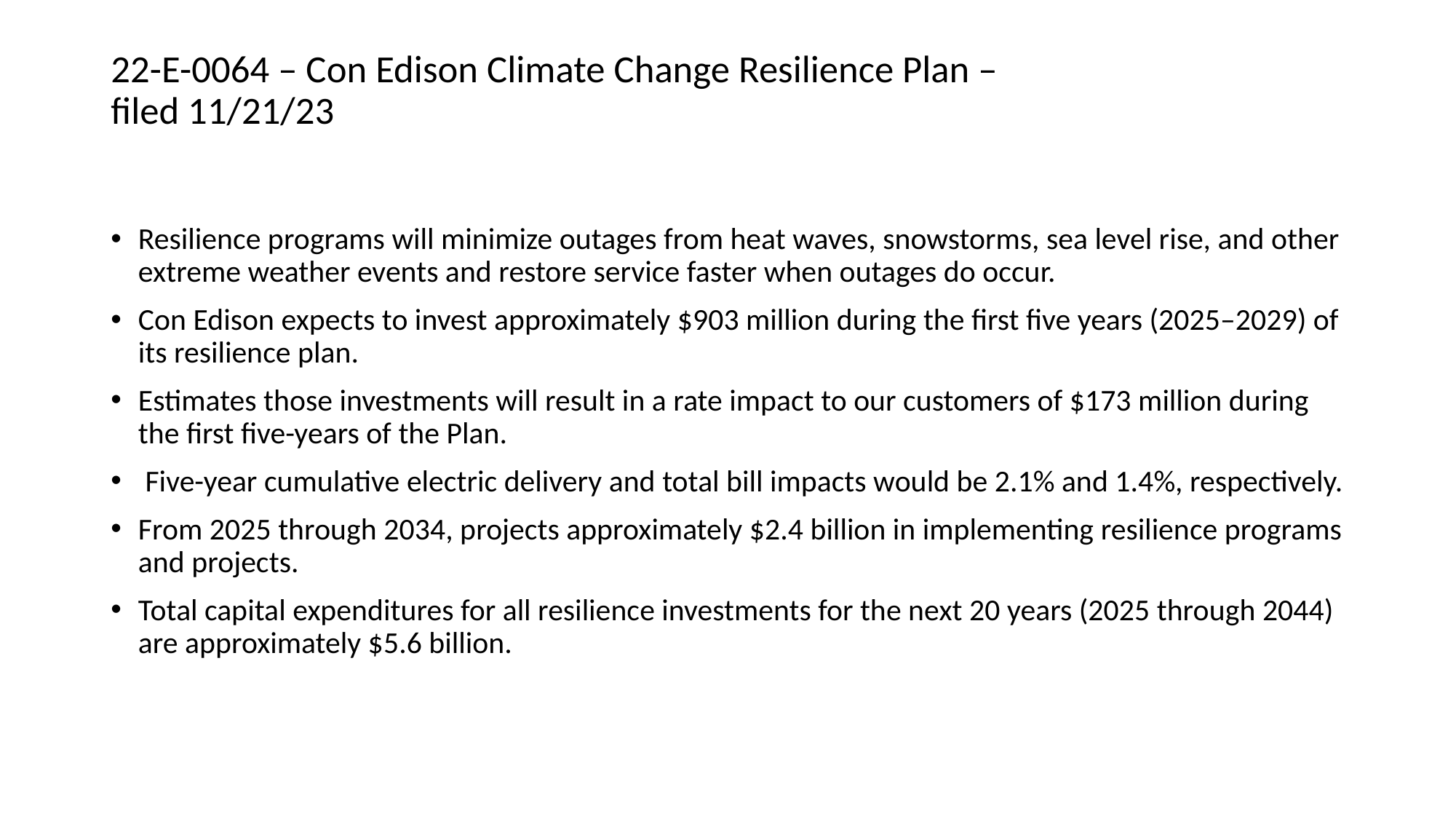

# 22-E-0064 – Con Edison Climate Change Resilience Plan – filed 11/21/23
Resilience programs will minimize outages from heat waves, snowstorms, sea level rise, and other extreme weather events and restore service faster when outages do occur.
Con Edison expects to invest approximately $903 million during the first five years (2025–2029) of its resilience plan.
Estimates those investments will result in a rate impact to our customers of $173 million during the first five-years of the Plan.
 Five-year cumulative electric delivery and total bill impacts would be 2.1% and 1.4%, respectively.
From 2025 through 2034, projects approximately $2.4 billion in implementing resilience programs and projects.
Total capital expenditures for all resilience investments for the next 20 years (2025 through 2044) are approximately $5.6 billion.